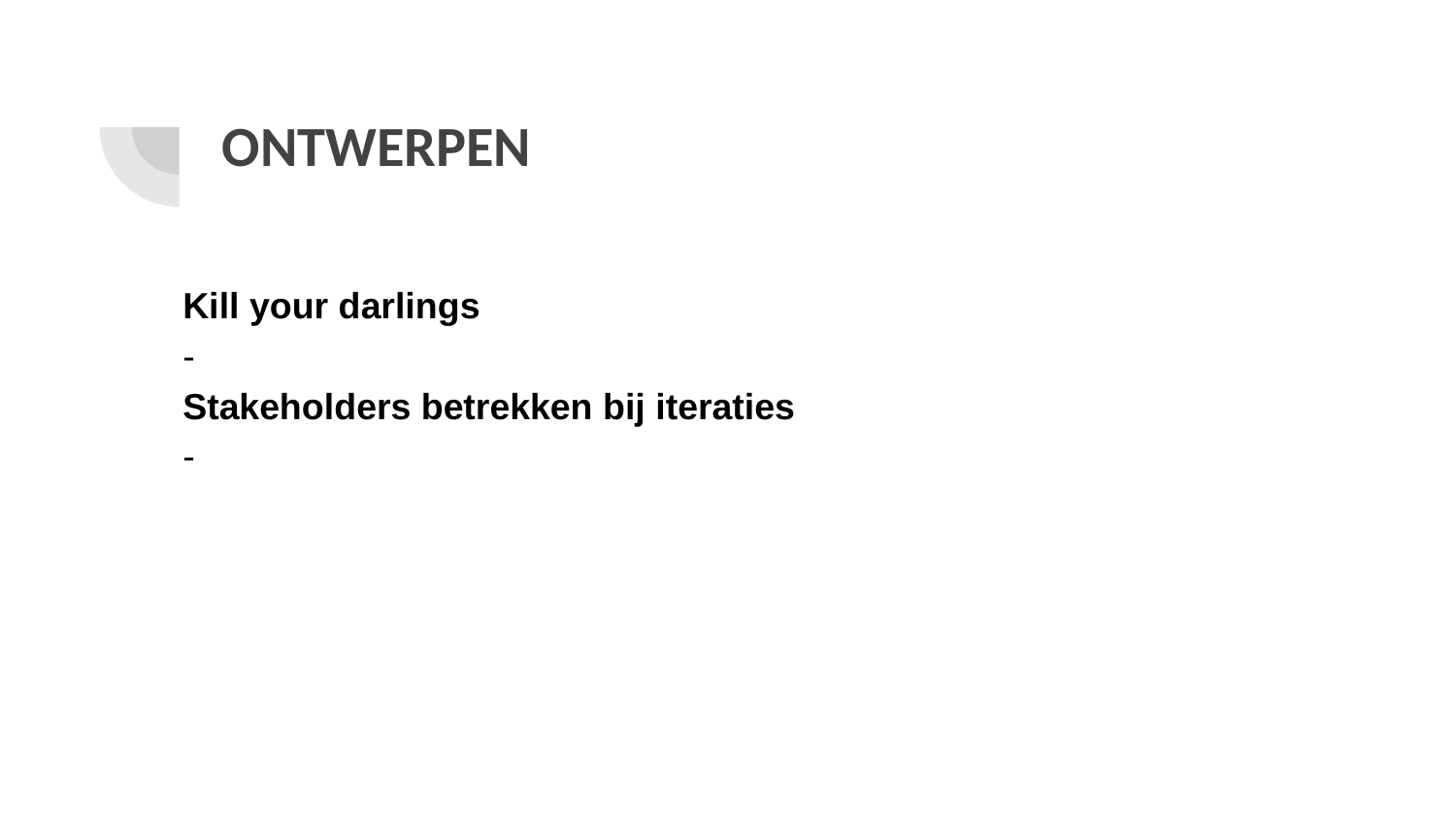

# ONTWERPEN
Kill your darlings
-
Stakeholders betrekken bij iteraties
-